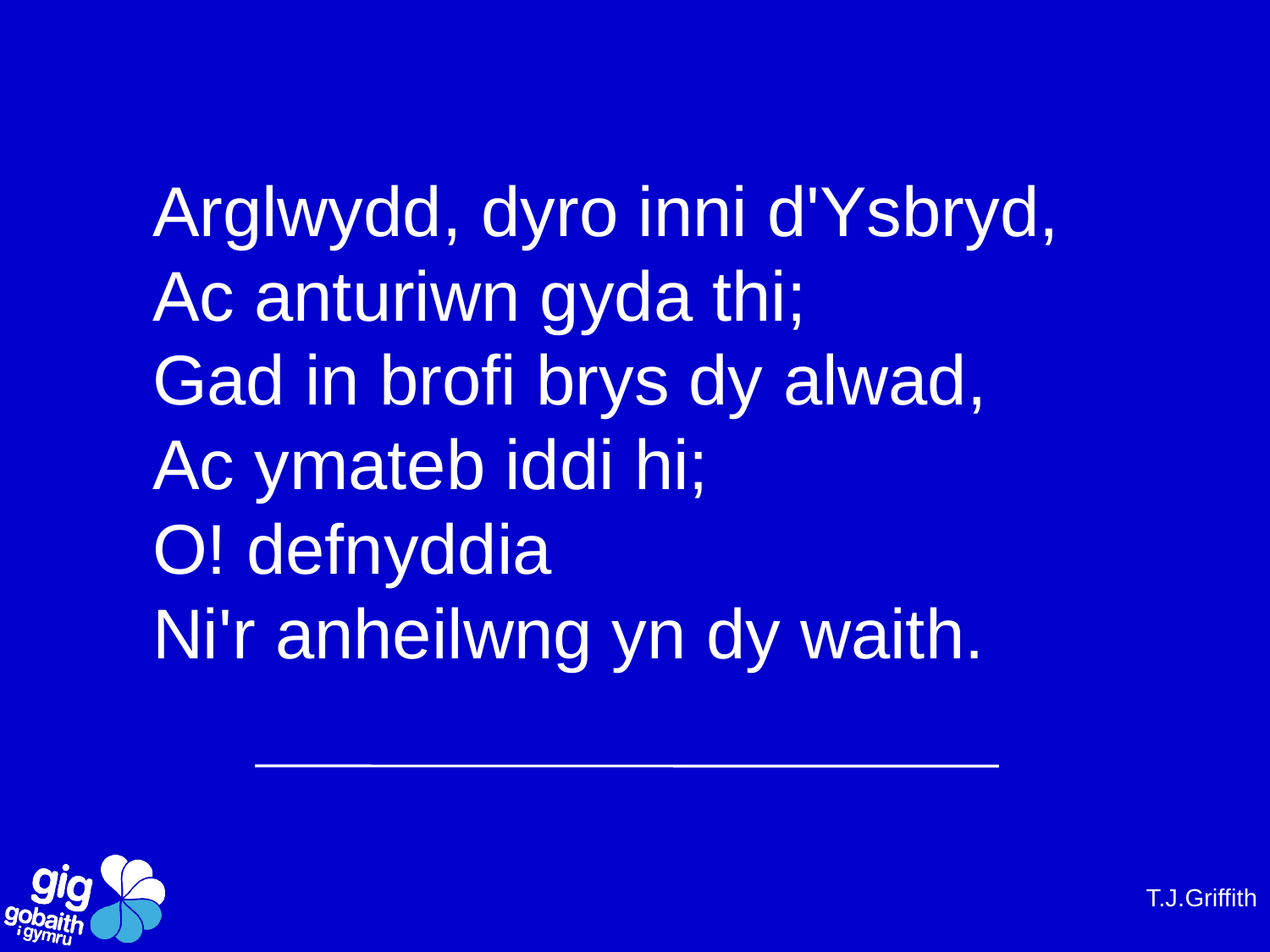

Arglwydd, dyro inni d'Ysbryd,
Ac anturiwn gyda thi;
Gad in brofi brys dy alwad,
Ac ymateb iddi hi;
O! defnyddia
Ni'r anheilwng yn dy waith.
T.J.Griffith